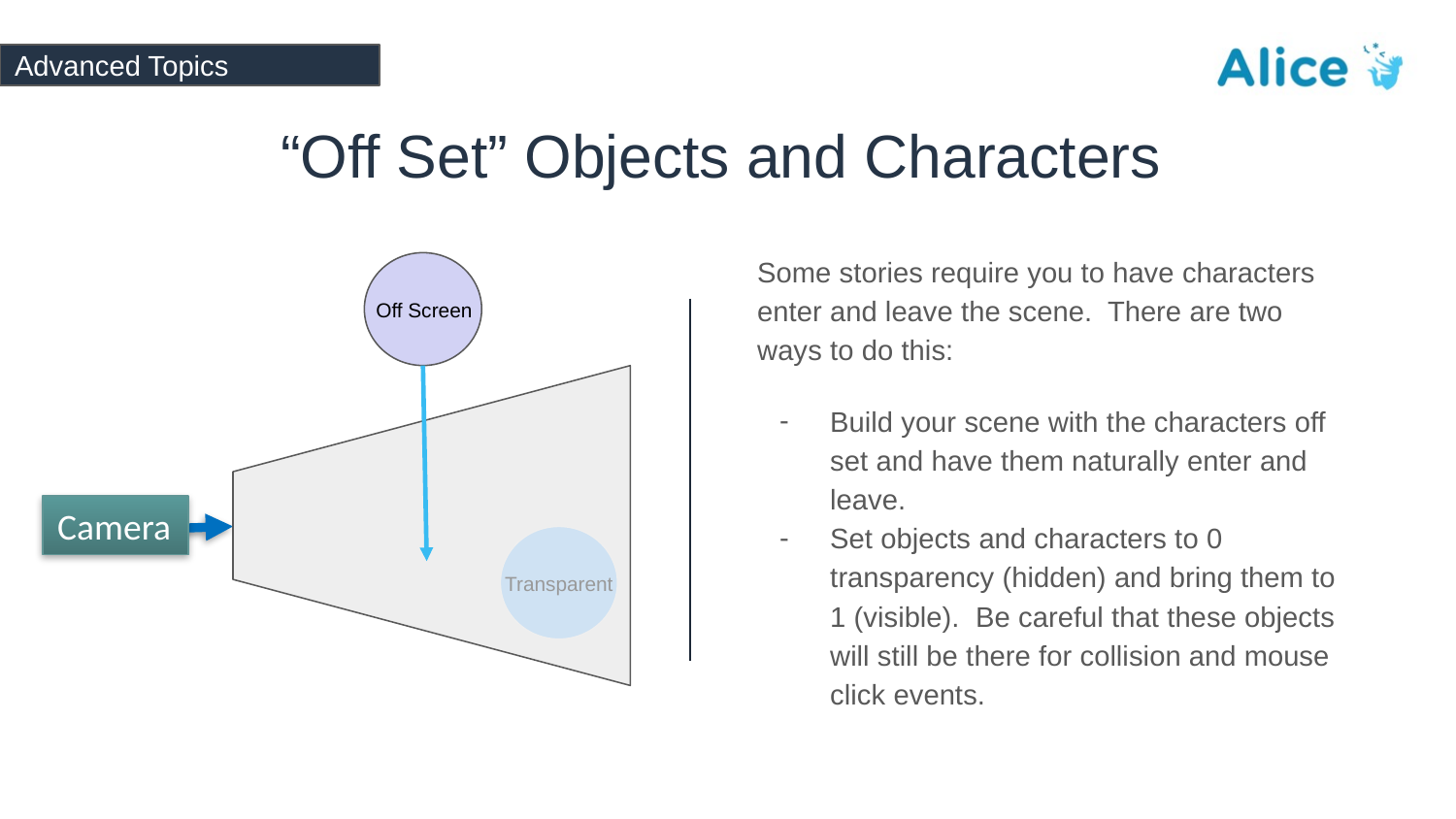

# Advanced Topics
“Off Set” Objects and Characters
Some stories require you to have characters enter and leave the scene.  There are two ways to do this:
Build your scene with the characters off set and have them naturally enter and leave.
Set objects and characters to 0 transparency (hidden) and bring them to 1 (visible).  Be careful that these objects will still be there for collision and mouse click events.

Off Screen

Camera

Transparent